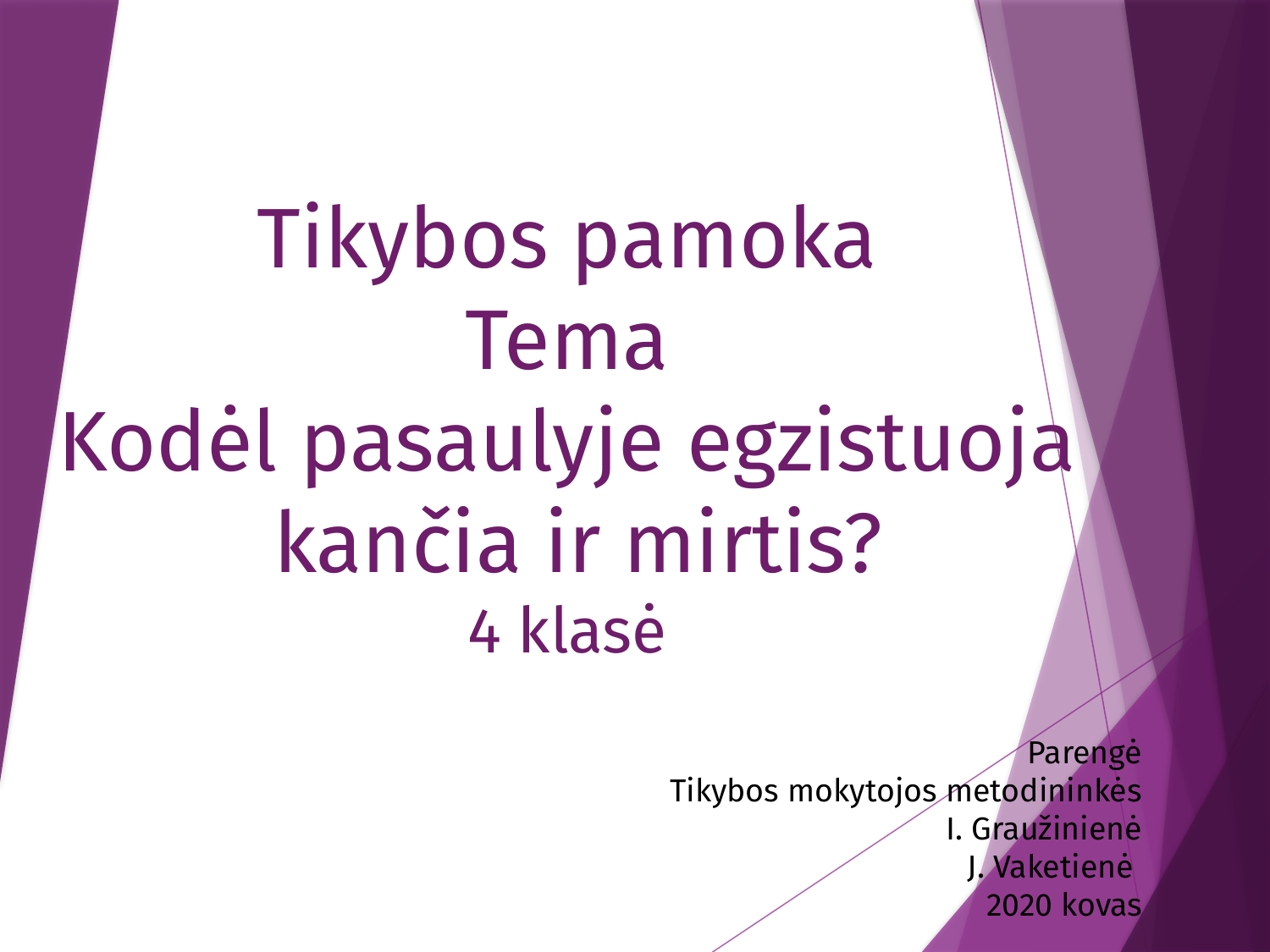

# Tikybos pamoka Tema Kodėl pasaulyje egzistuoja kančia ir mirtis? 4 klasė
Parengė
Tikybos mokytojos metodininkės
I. Graužinienė
J. Vaketienė
2020 kovas